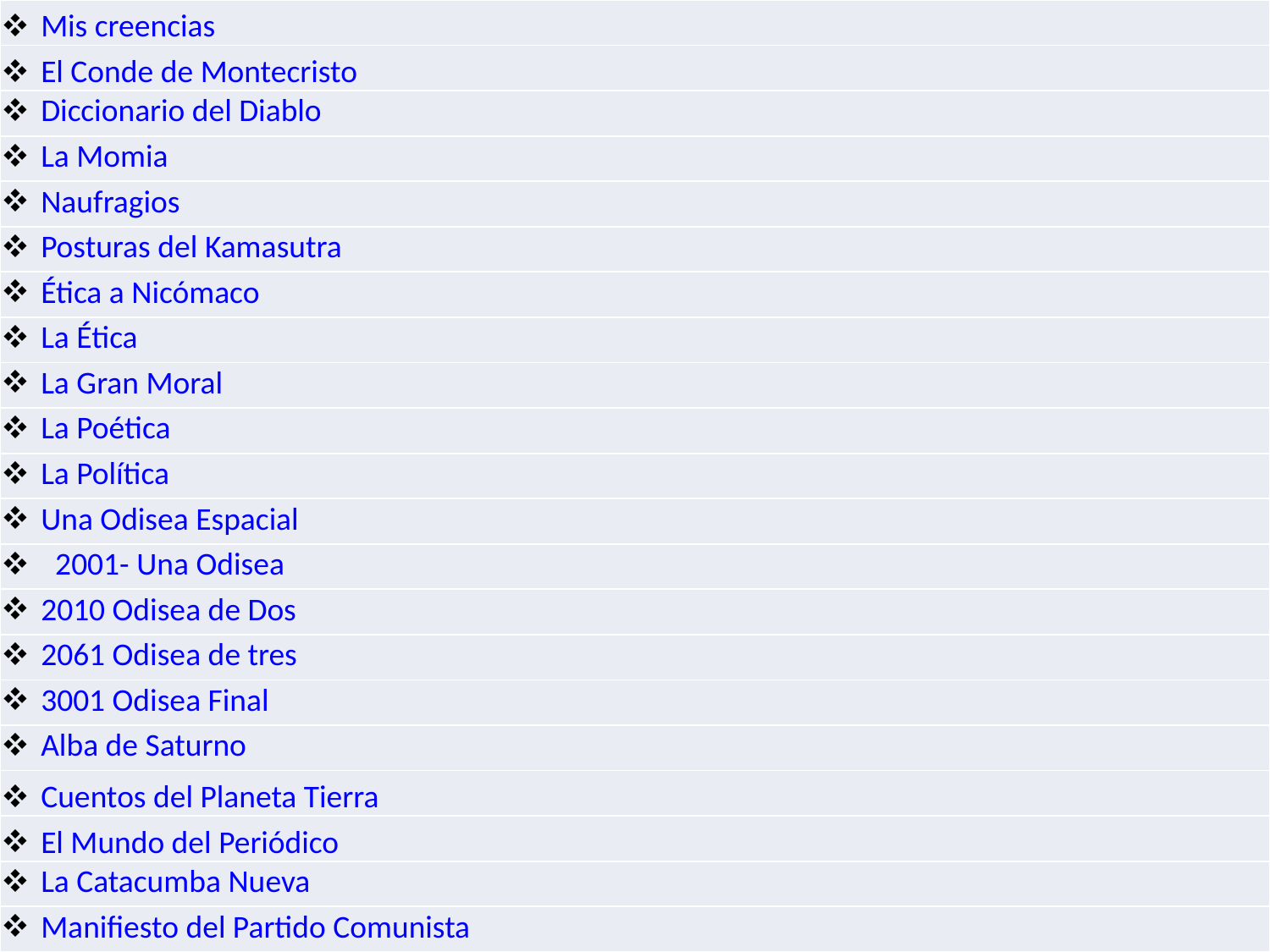

| Mis creencias |
| --- |
| El Conde de Montecristo |
| Diccionario del Diablo |
| La Momia |
| Naufragios |
| Posturas del Kamasutra |
| Ética a Nicómaco |
| La Ética |
| La Gran Moral |
| La Poética |
| La Política |
| Una Odisea Espacial |
| 2001- Una Odisea |
| 2010 Odisea de Dos |
| 2061 Odisea de tres |
| 3001 Odisea Final |
| Alba de Saturno |
| Cuentos del Planeta Tierra |
| El Mundo del Periódico |
| La Catacumba Nueva |
| Manifiesto del Partido Comunista |